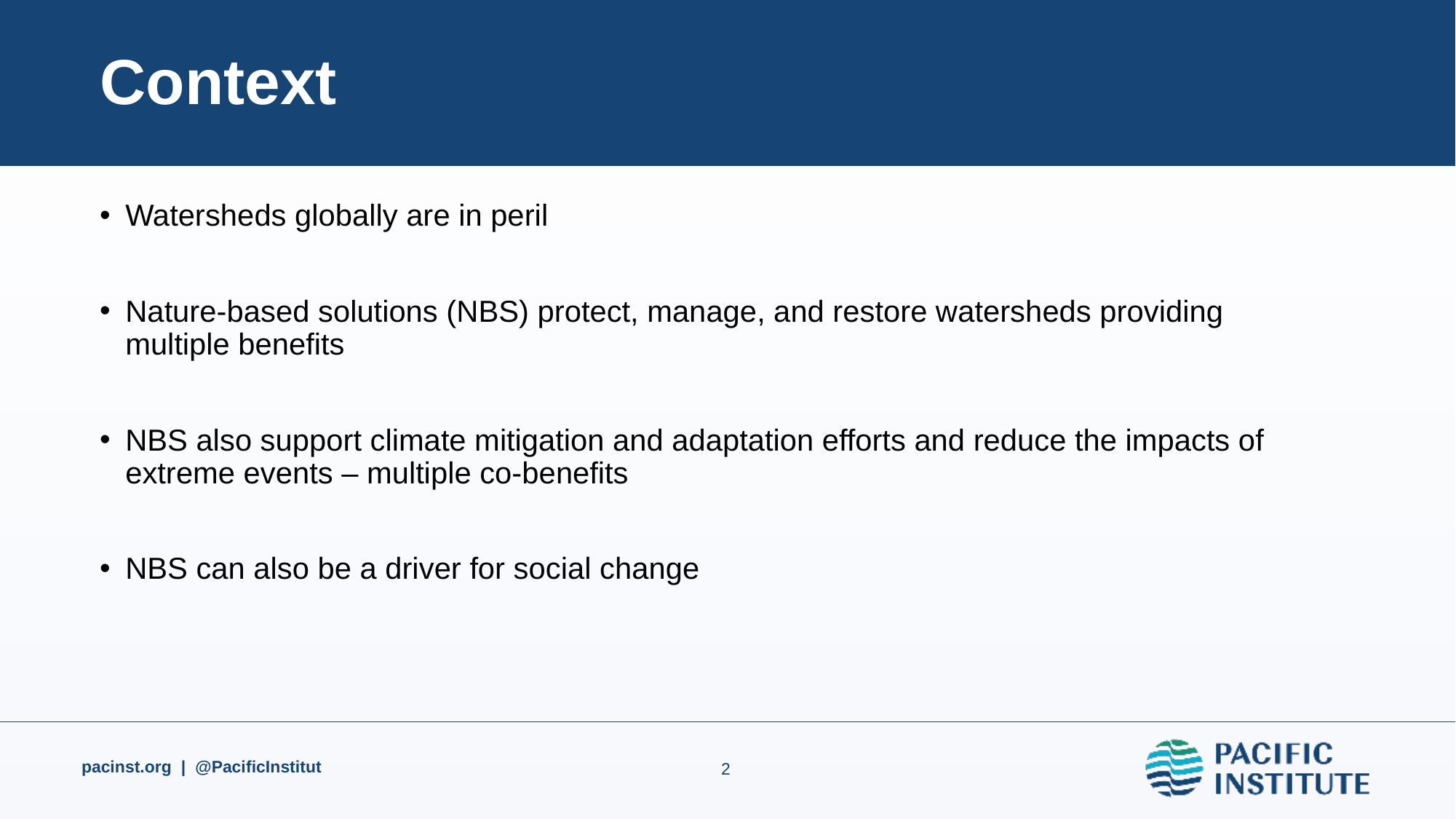

# Context
Watersheds globally are in peril

Nature-based solutions (NBS) protect, manage, and restore watersheds providing multiple benefits

NBS also support climate mitigation and adaptation efforts and reduce the impacts of extreme events – multiple co-benefits

NBS can also be a driver for social change